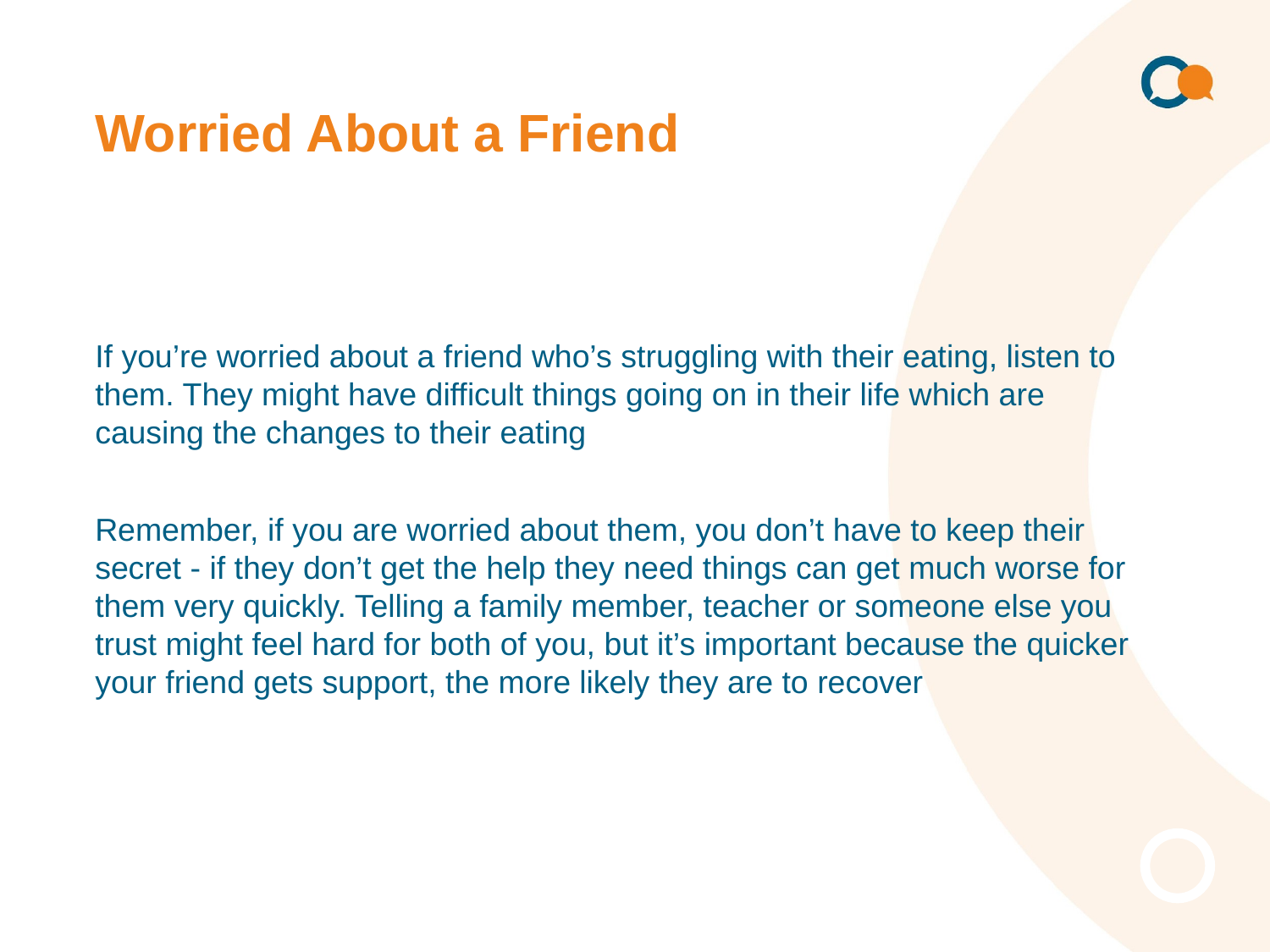

# Worried About a Friend
If you’re worried about a friend who’s struggling with their eating, listen to them. They might have difficult things going on in their life which are causing the changes to their eating

Remember, if you are worried about them, you don’t have to keep their secret - if they don’t get the help they need things can get much worse for them very quickly. Telling a family member, teacher or someone else you trust might feel hard for both of you, but it’s important because the quicker your friend gets support, the more likely they are to recover